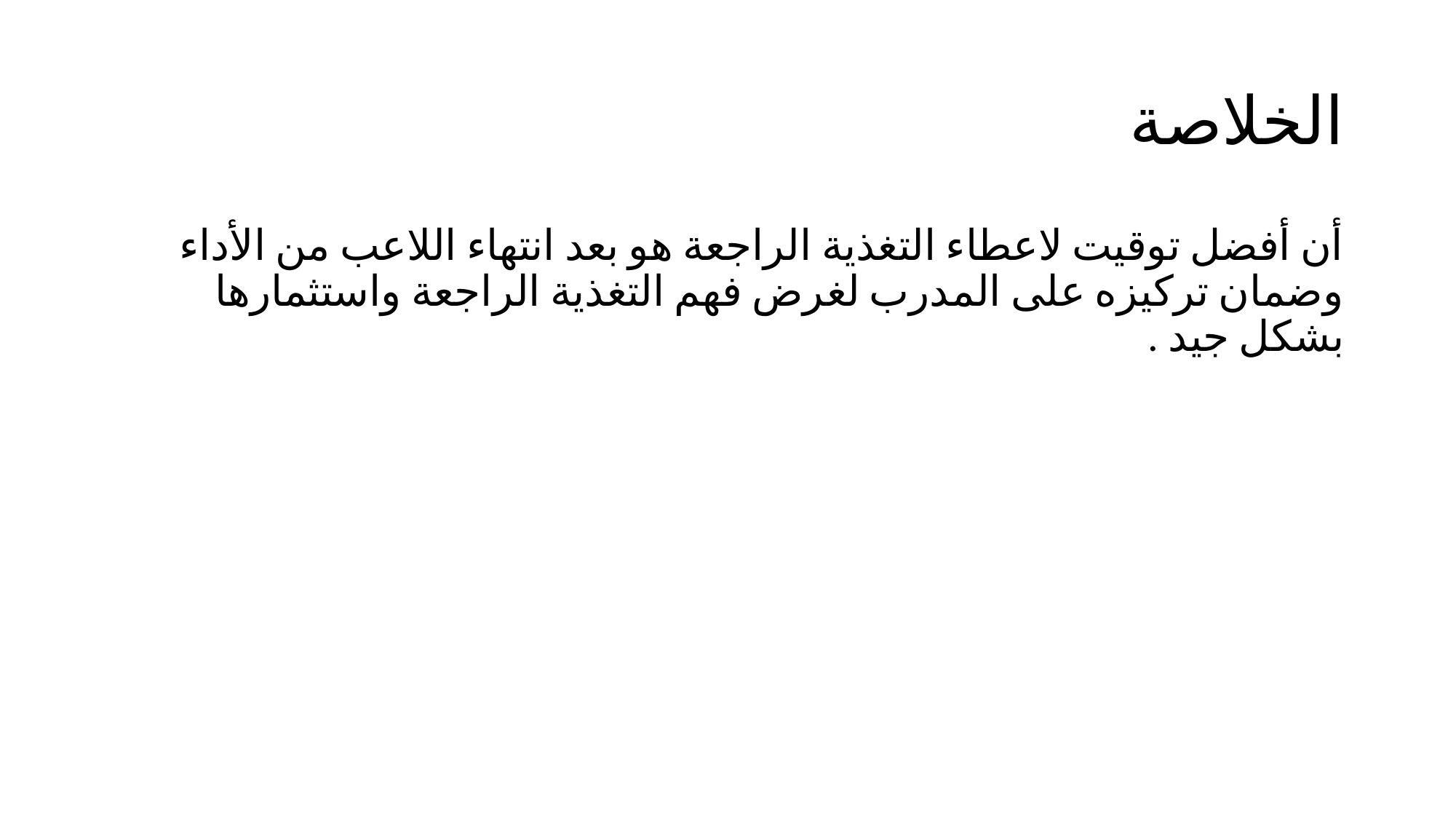

# الخلاصة
أن أفضل توقيت لاعطاء التغذية الراجعة هو بعد انتهاء اللاعب من الأداء وضمان تركيزه على المدرب لغرض فهم التغذية الراجعة واستثمارها بشكل جيد .